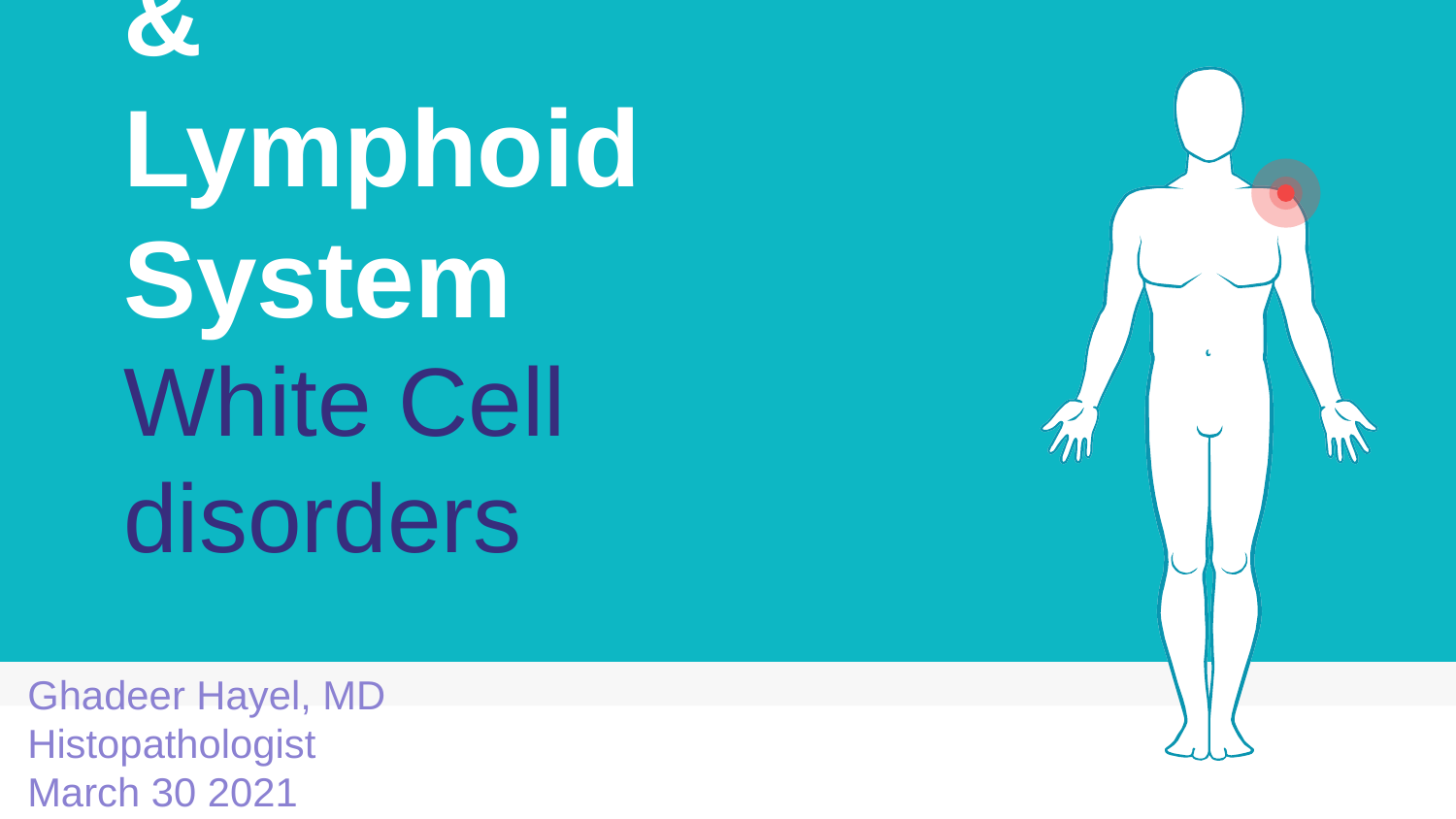

# Hematopoietic & Lymphoid System White Cell disorders
Ghadeer Hayel, MD
Histopathologist
March 30 2021